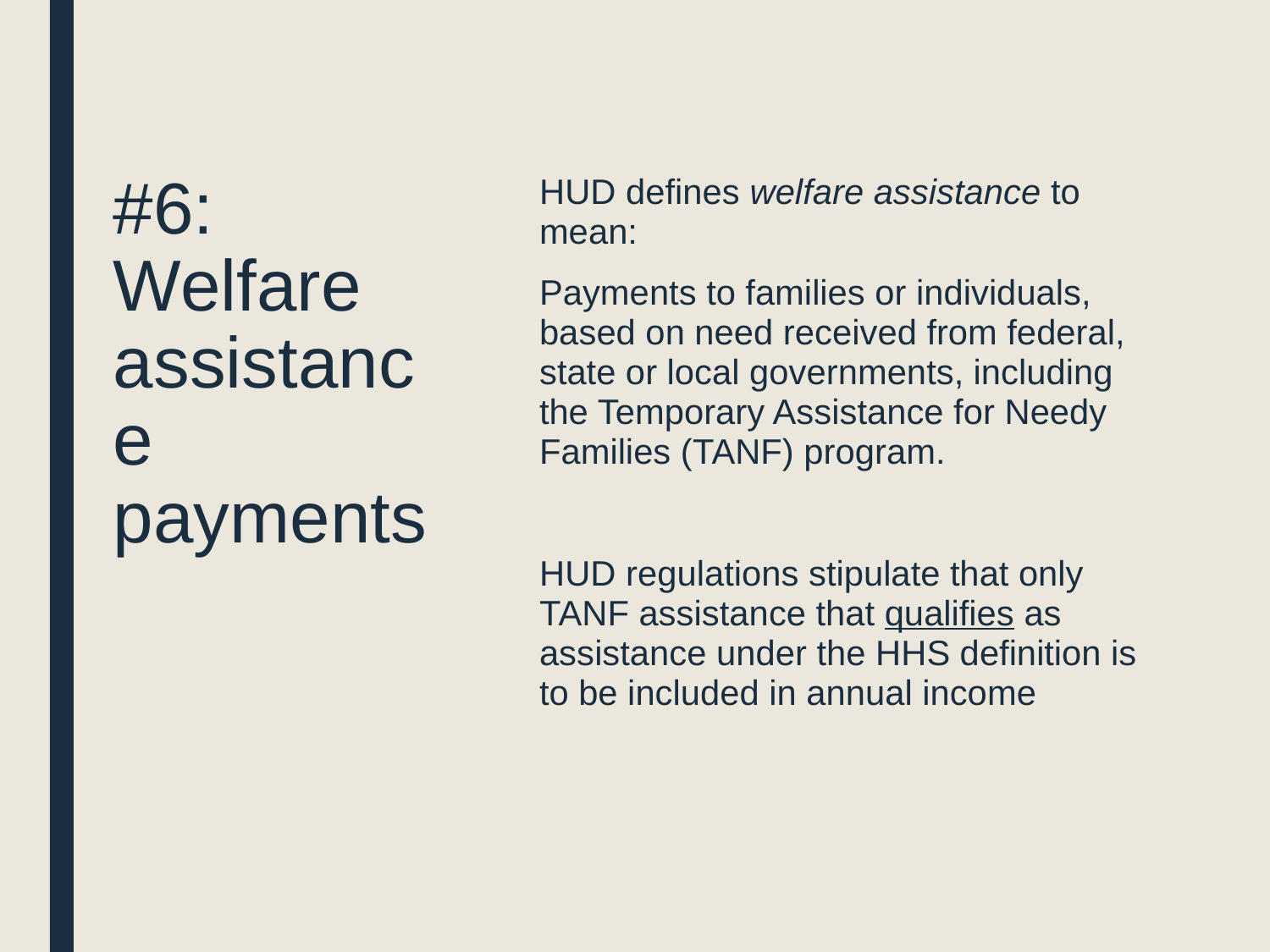

HUD defines welfare assistance to mean:
Payments to families or individuals, based on need received from federal, state or local governments, including the Temporary Assistance for Needy Families (TANF) program.

HUD regulations stipulate that only TANF assistance that qualifies as assistance under the HHS definition is to be included in annual income
# #6: Welfare assistance payments